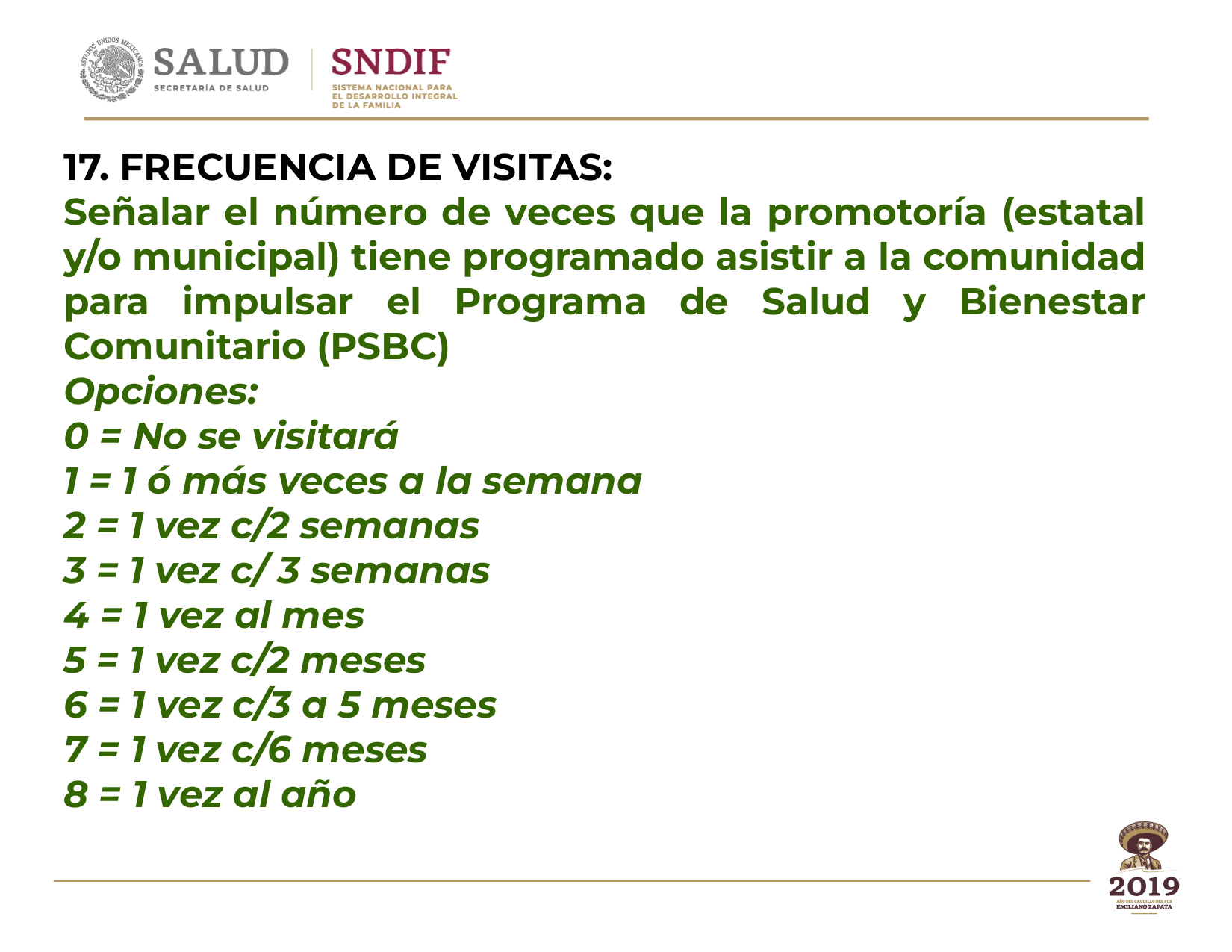

17. FRECUENCIA DE VISITAS:
Señalar el número de veces que la promotoría (estatal y/o municipal) tiene programado asistir a la comunidad para impulsar el Programa de Salud y Bienestar Comunitario (PSBC)
Opciones:
0 = No se visitará
1 = 1 ó más veces a la semana
2 = 1 vez c/2 semanas
3 = 1 vez c/ 3 semanas
4 = 1 vez al mes
5 = 1 vez c/2 meses
6 = 1 vez c/3 a 5 meses
7 = 1 vez c/6 meses
8 = 1 vez al año